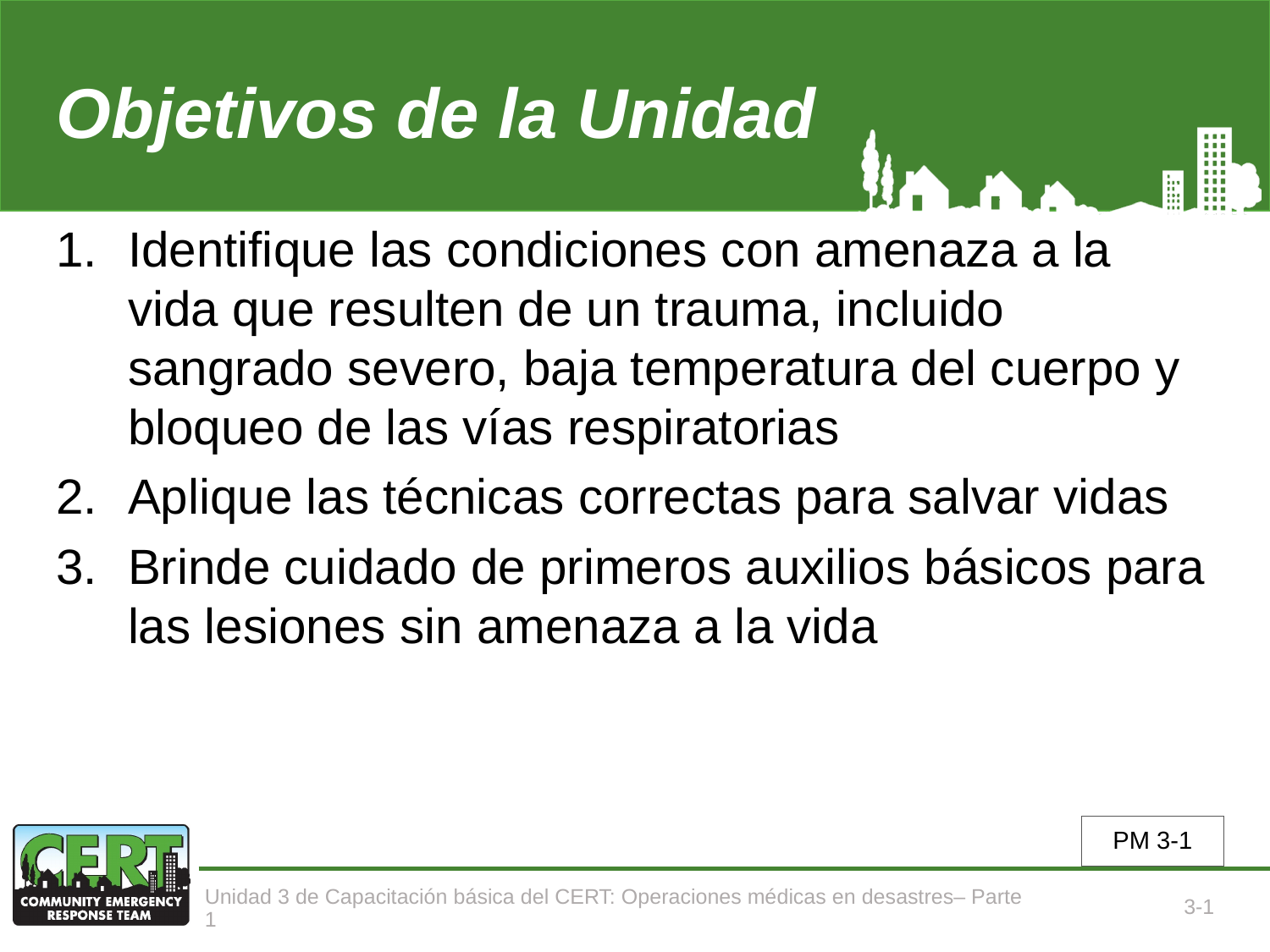

# Objetivos de la Unidad
Identifique las condiciones con amenaza a la vida que resulten de un trauma, incluido sangrado severo, baja temperatura del cuerpo y bloqueo de las vías respiratorias
Aplique las técnicas correctas para salvar vidas
Brinde cuidado de primeros auxilios básicos para las lesiones sin amenaza a la vida
PM 3-1
3-1
Unidad 3 de Capacitación básica del CERT: Operaciones médicas en desastres– Parte 1